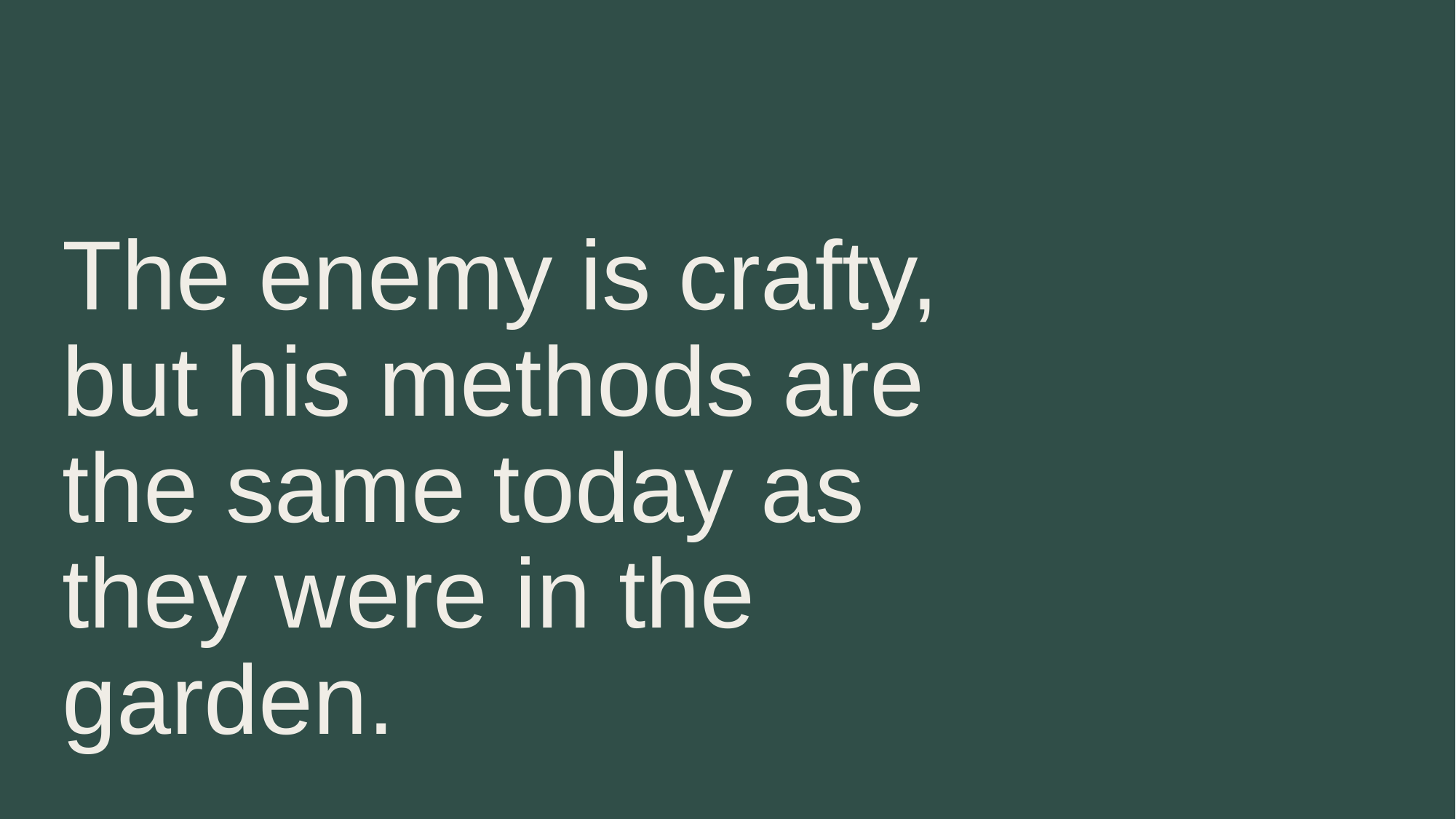

# The enemy is crafty, but his methods are the same today as they were in the garden.